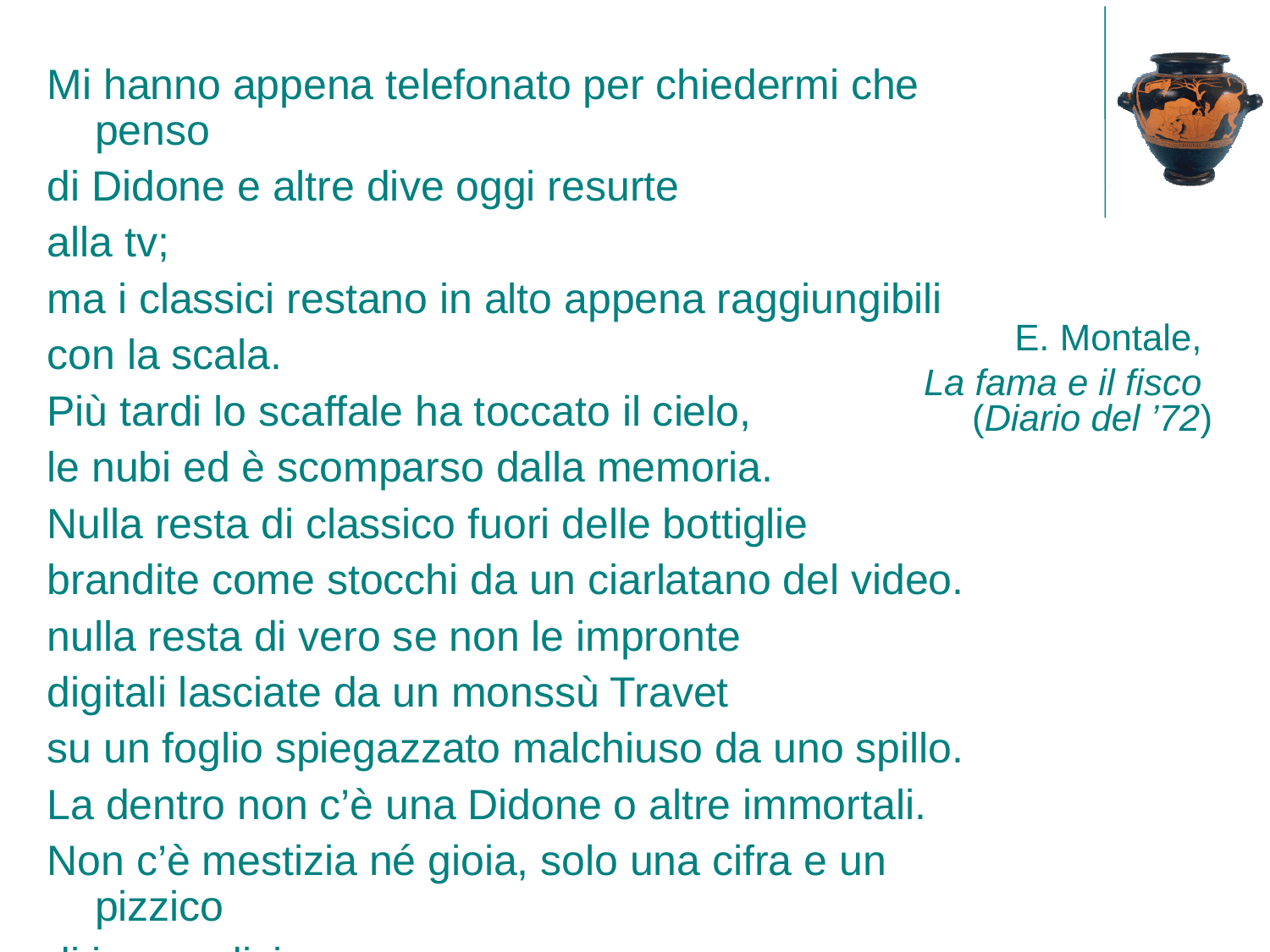

Mi hanno appena telefonato per chiedermi che penso
di Didone e altre dive oggi resurte
alla tv;
ma i classici restano in alto appena raggiungibili
con la scala.
Più tardi lo scaffale ha toccato il cielo,
le nubi ed è scomparso dalla memoria.
Nulla resta di classico fuori delle bottiglie
brandite come stocchi da un ciarlatano del video.
nulla resta di vero se non le impronte
digitali lasciate da un monssù Travet
su un foglio spiegazzato malchiuso da uno spillo.
La dentro non c’è una Didone o altre immortali.
Non c’è mestizia né gioia, solo una cifra e un pizzico
di immondizia.
E. Montale,
La fama e il fisco
(Diario del ’72)